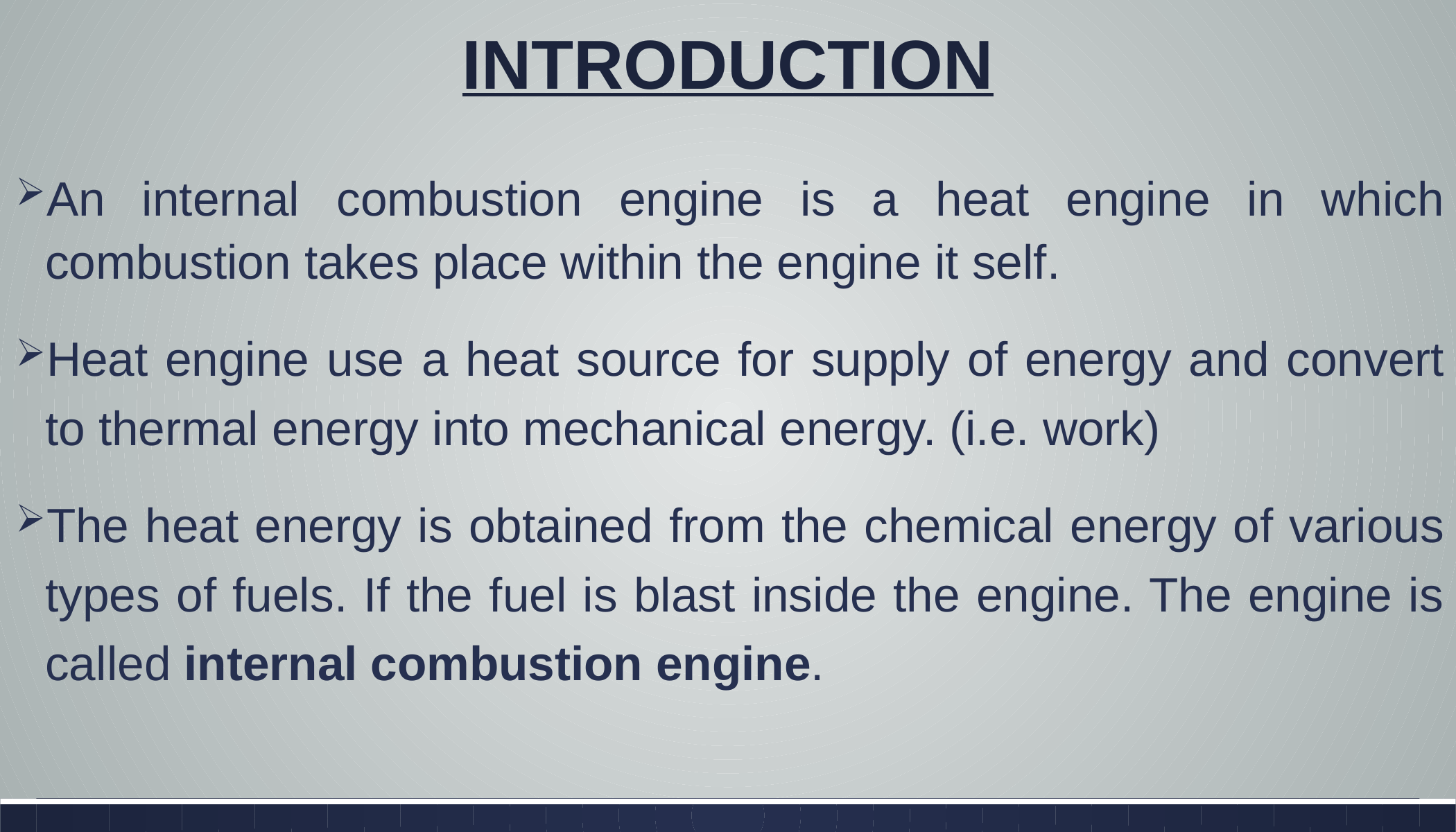

# INTRODUCTION
An internal combustion engine is a heat engine in which combustion takes place within the engine it self.
Heat engine use a heat source for supply of energy and convert to thermal energy into mechanical energy. (i.e. work)
The heat energy is obtained from the chemical energy of various types of fuels. If the fuel is blast inside the engine. The engine is called internal combustion engine.